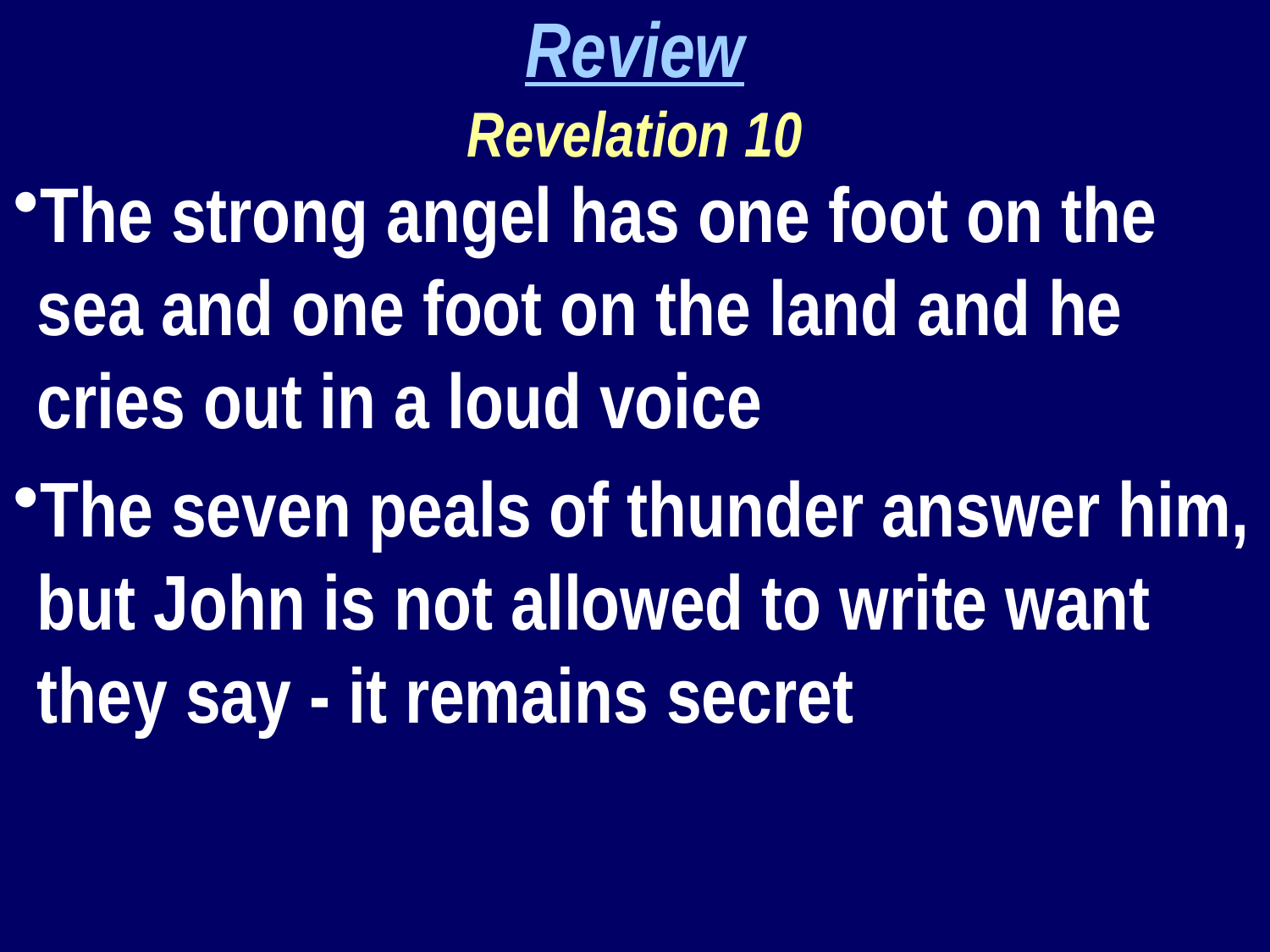

Review
Revelation 10
The strong angel has one foot on the sea and one foot on the land and he cries out in a loud voice
The seven peals of thunder answer him, but John is not allowed to write want they say - it remains secret